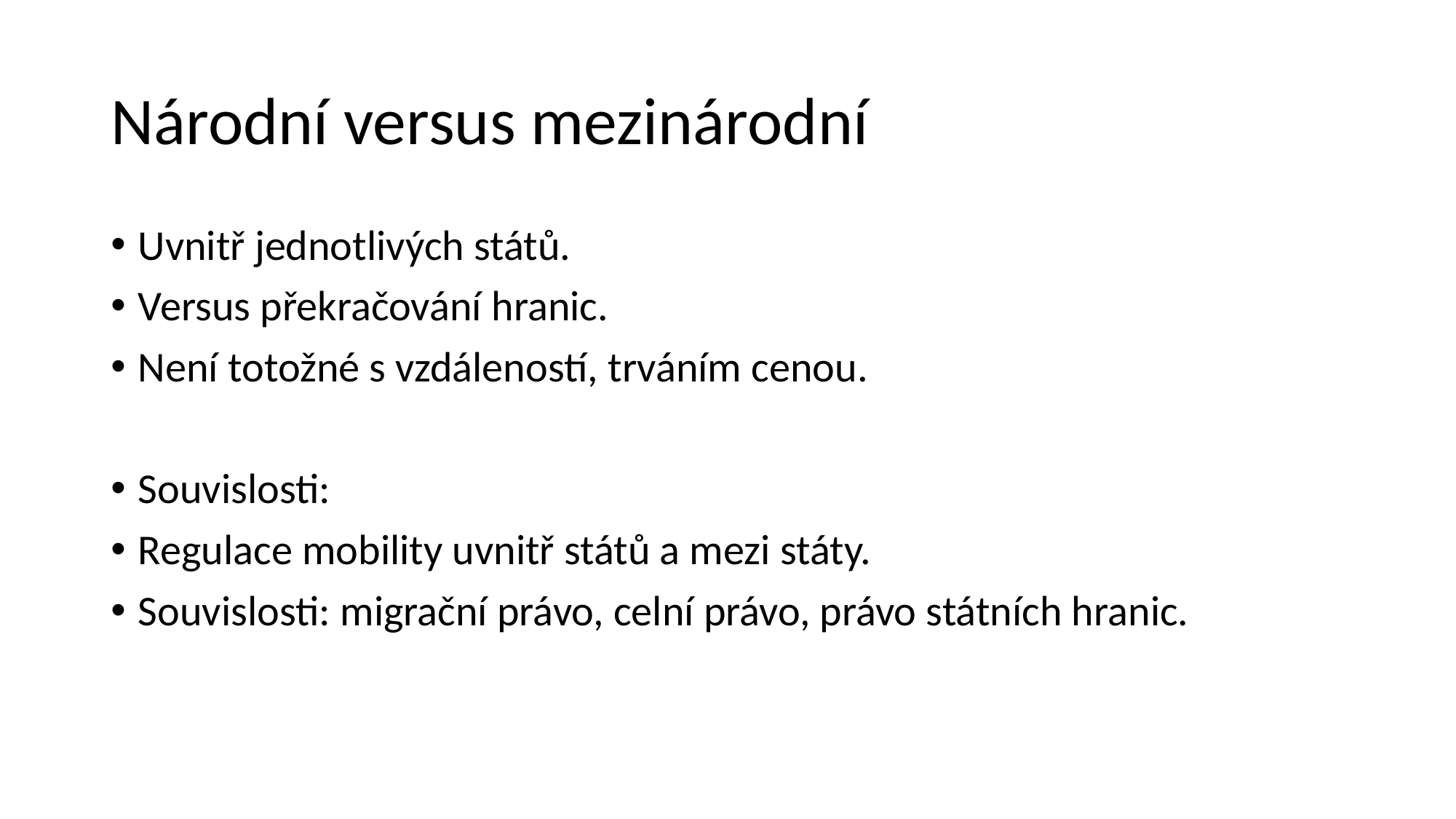

# Národní versus mezinárodní
Uvnitř jednotlivých států.
Versus překračování hranic.
Není totožné s vzdáleností, trváním cenou.

Souvislosti:
Regulace mobility uvnitř států a mezi státy.
Souvislosti: migrační právo, celní právo, právo státních hranic.